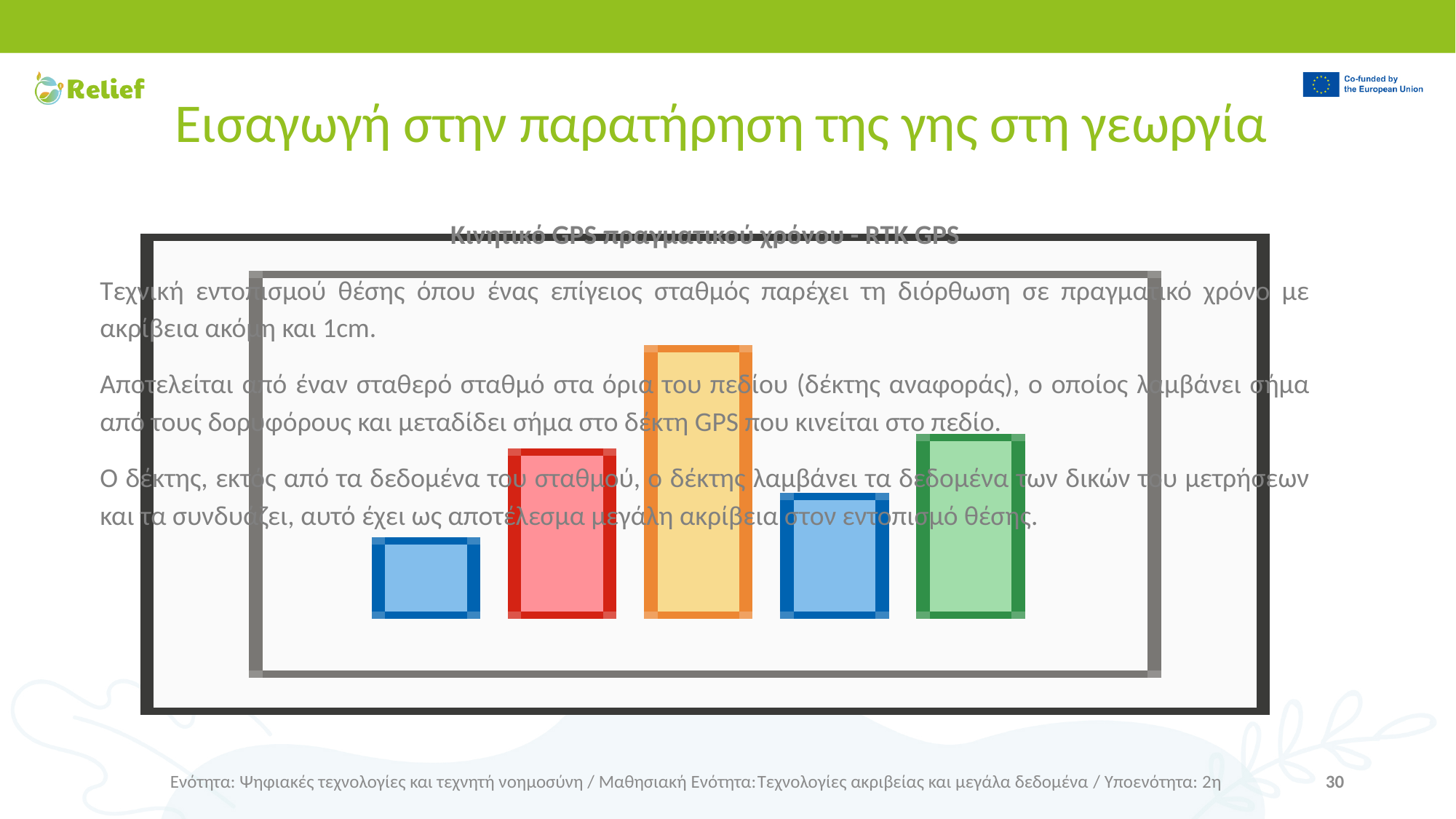

# Εισαγωγή στην παρατήρηση της γης στη γεωργία
Κινητικό GPS πραγματικού χρόνου - RTK GPS
Τεχνική εντοπισμού θέσης όπου ένας επίγειος σταθμός παρέχει τη διόρθωση σε πραγματικό χρόνο με ακρίβεια ακόμη και 1cm.
Αποτελείται από έναν σταθερό σταθμό στα όρια του πεδίου (δέκτης αναφοράς), ο οποίος λαμβάνει σήμα από τους δορυφόρους και μεταδίδει σήμα στο δέκτη GPS που κινείται στο πεδίο.
Ο δέκτης, εκτός από τα δεδομένα του σταθμού, ο δέκτης λαμβάνει τα δεδομένα των δικών του μετρήσεων και τα συνδυάζει, αυτό έχει ως αποτέλεσμα μεγάλη ακρίβεια στον εντοπισμό θέσης.

Ενότητα: Ψηφιακές τεχνολογίες και τεχνητή νοημοσύνη / Μαθησιακή Ενότητα:Τεχνολογίες ακριβείας και μεγάλα δεδομένα / Υποενότητα: 2η
30